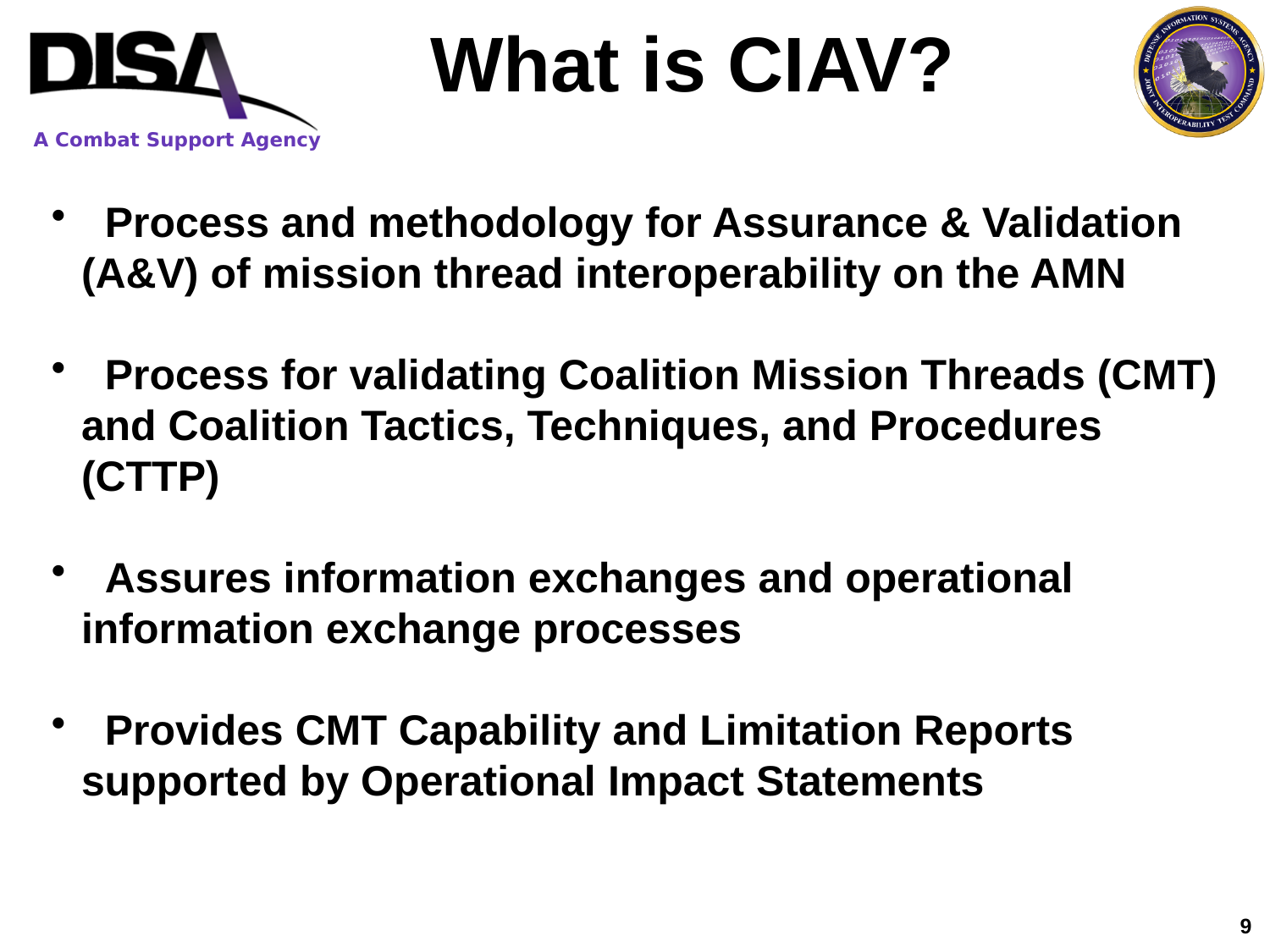

# What is CIAV?
  Process and methodology for Assurance & Validation (A&V) of mission thread interoperability on the AMN

  Process for validating Coalition Mission Threads (CMT) and Coalition Tactics, Techniques, and Procedures (CTTP)

  Assures information exchanges and operational information exchange processes

  Provides CMT Capability and Limitation Reports supported by Operational Impact Statements
9